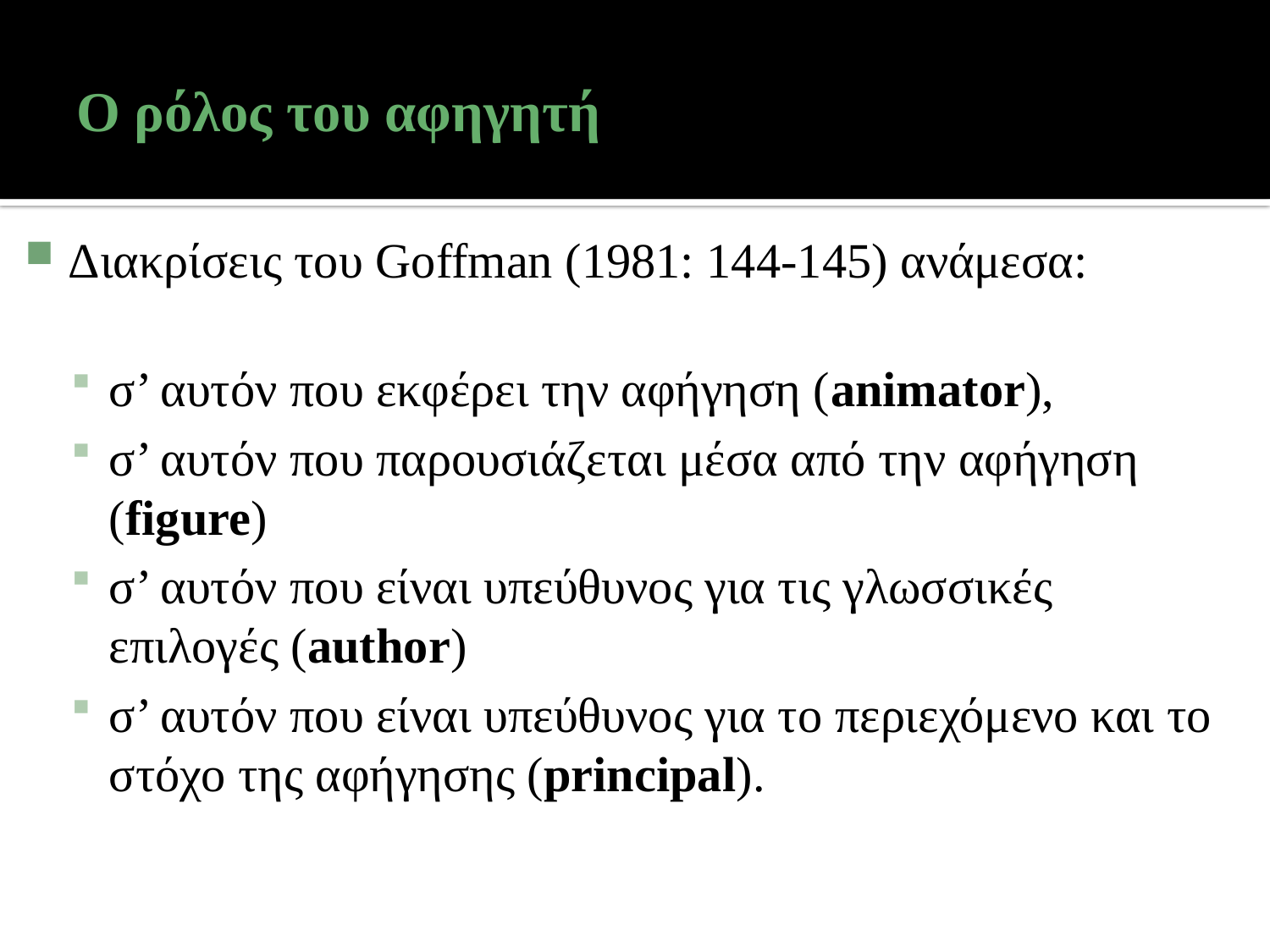

# Ο ρόλος του αφηγητή
Διακρίσεις του Goffman (1981: 144-145) ανάμεσα:

σ’ αυτόν που εκφέρει την αφήγηση (animator),
σ’ αυτόν που παρουσιάζεται μέσα από την αφήγηση (figure)
σ’ αυτόν που είναι υπεύθυνος για τις γλωσσικές επιλογές (author)
σ’ αυτόν που είναι υπεύθυνος για το περιεχόμενο και το στόχο της αφήγησης (principal).